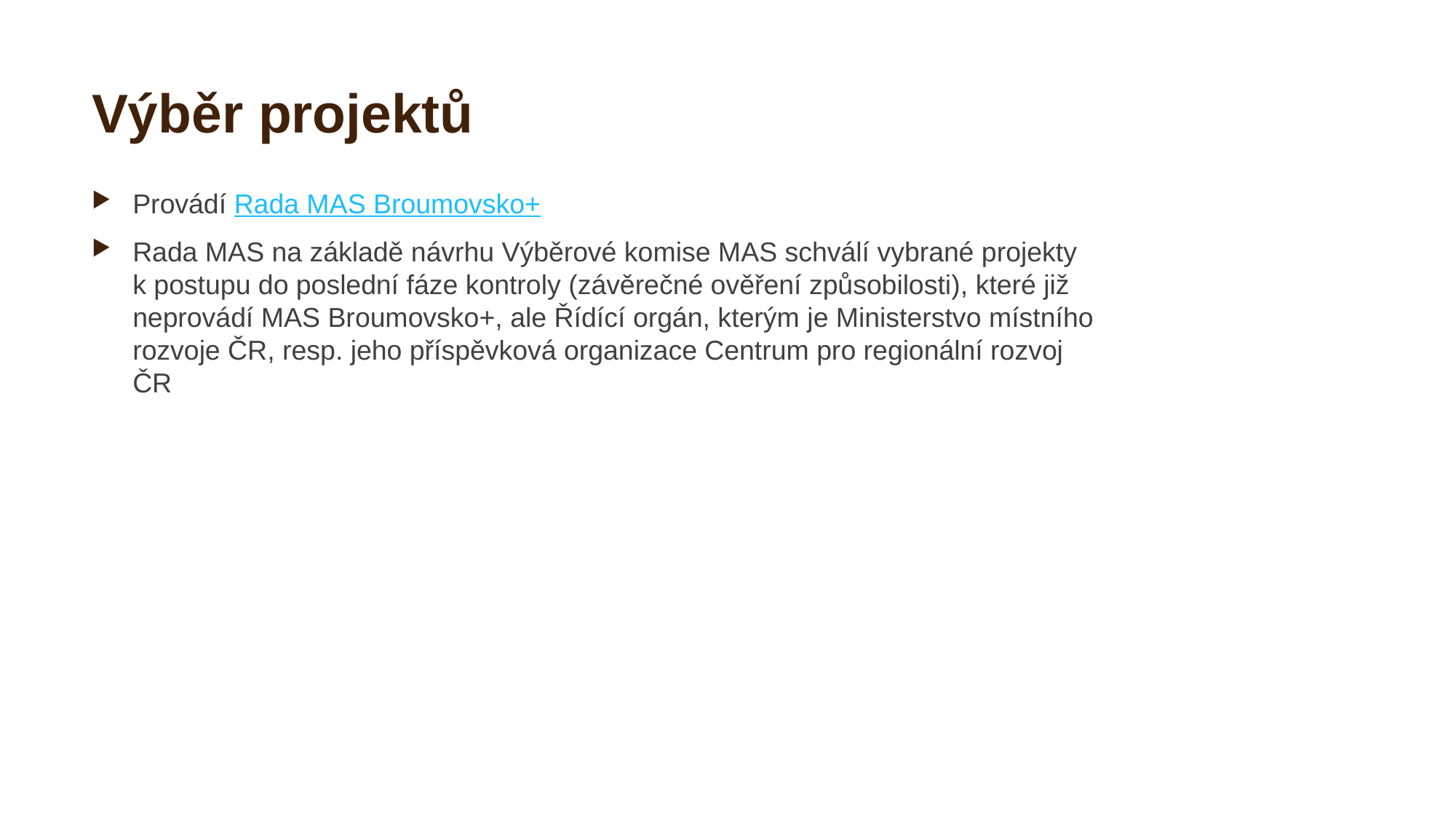

# Výběr projektů
Provádí Rada MAS Broumovsko+
Rada MAS na základě návrhu Výběrové komise MAS schválí vybrané projekty k postupu do poslední fáze kontroly (závěrečné ověření způsobilosti), které již neprovádí MAS Broumovsko+, ale Řídící orgán, kterým je Ministerstvo místního rozvoje ČR, resp. jeho příspěvková organizace Centrum pro regionální rozvoj ČR